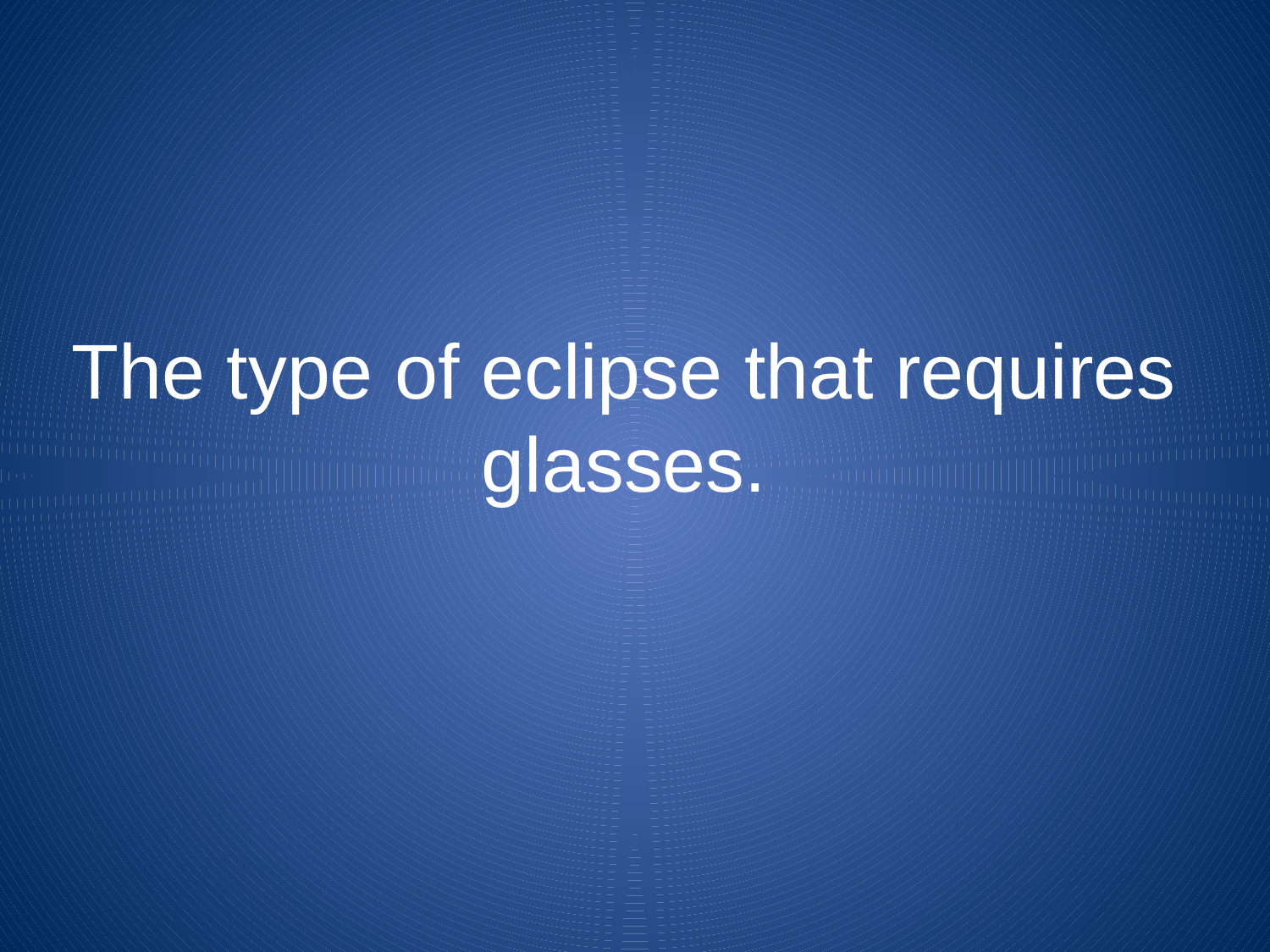

# The type of eclipse that requires glasses.